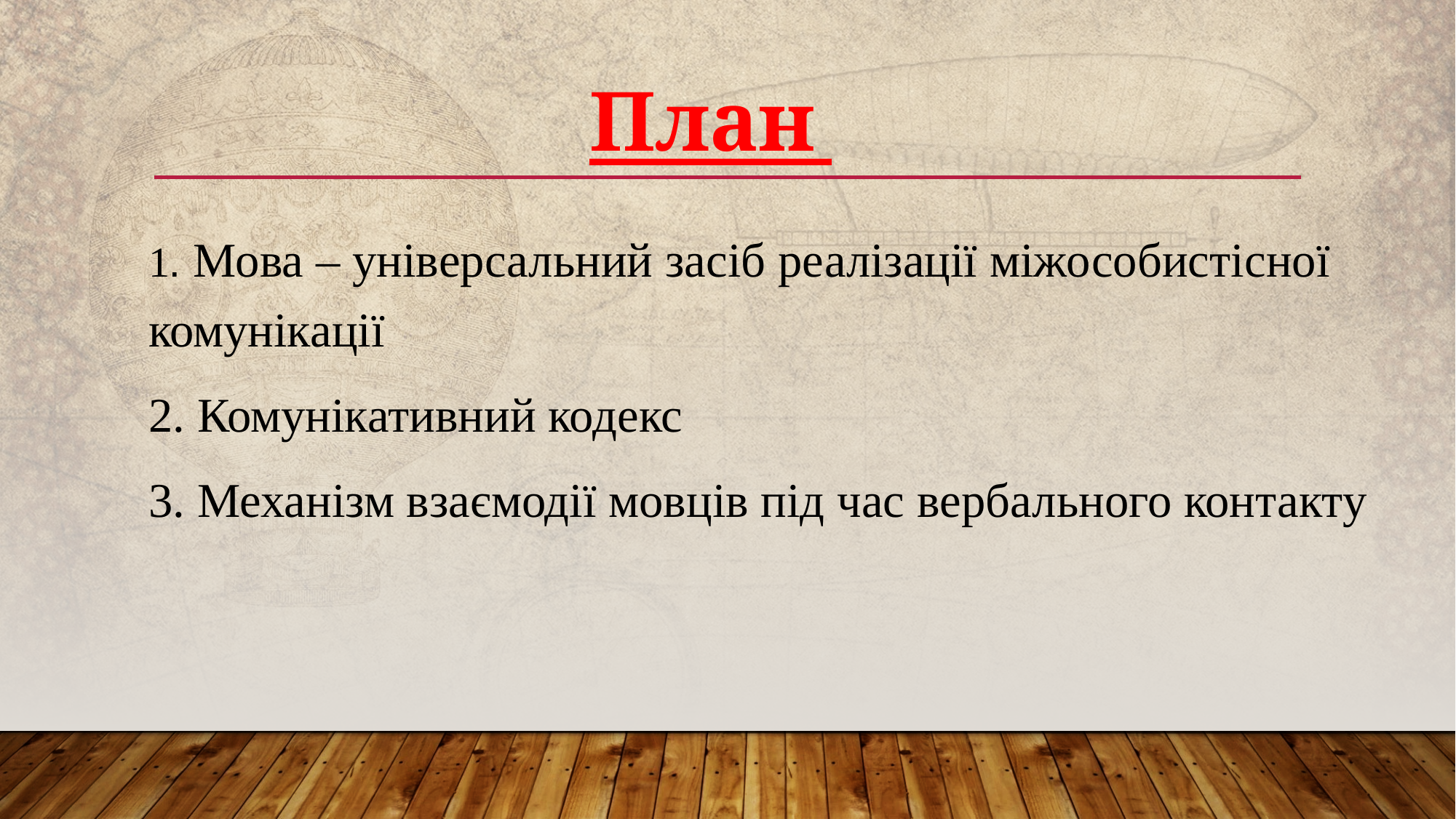

# План
1. Мова – універсальний засіб реалізації міжособистісної комунікації
2. Комунікативний кодекс
3. Механізм взаємодії мовців під час вербального контакту